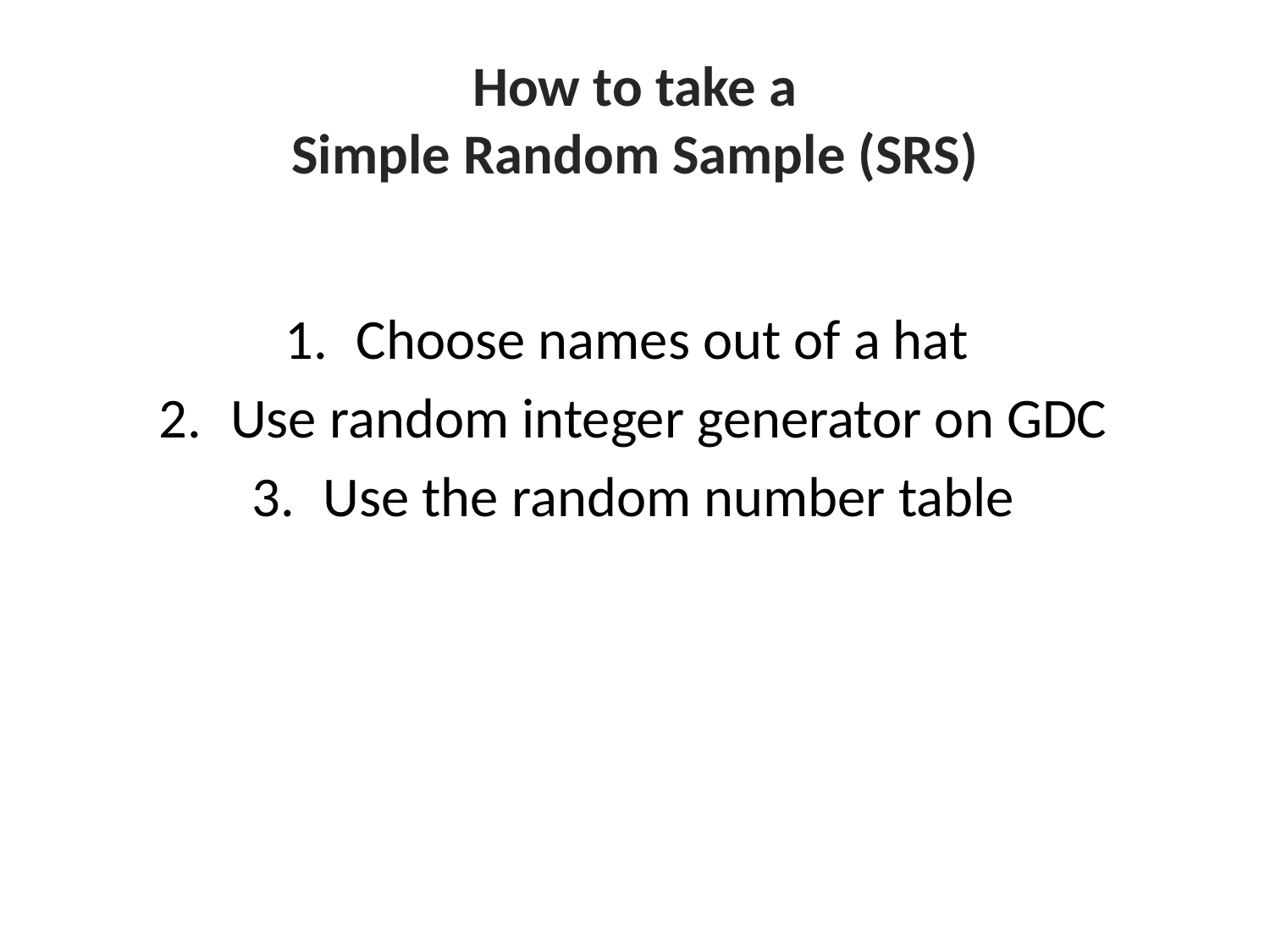

# How to take a Simple Random Sample (SRS)
Choose names out of a hat
Use random integer generator on GDC
Use the random number table